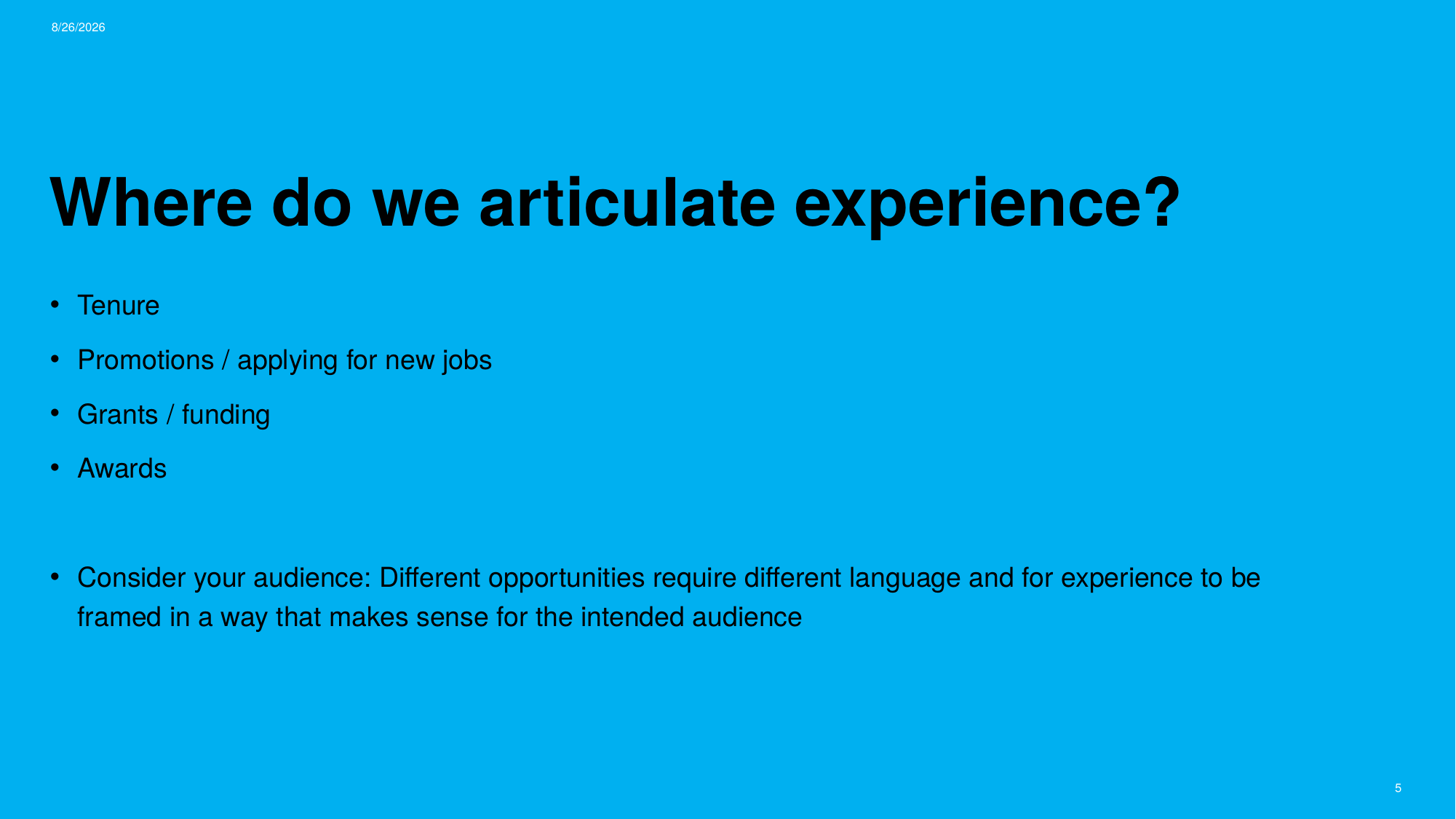

8/26/2026
# Where do we articulate experience?
Tenure
Promotions / applying for new jobs
Grants / funding
Awards

Consider your audience: Different opportunities require different language and for experience to be framed in a way that makes sense for the intended audience

5